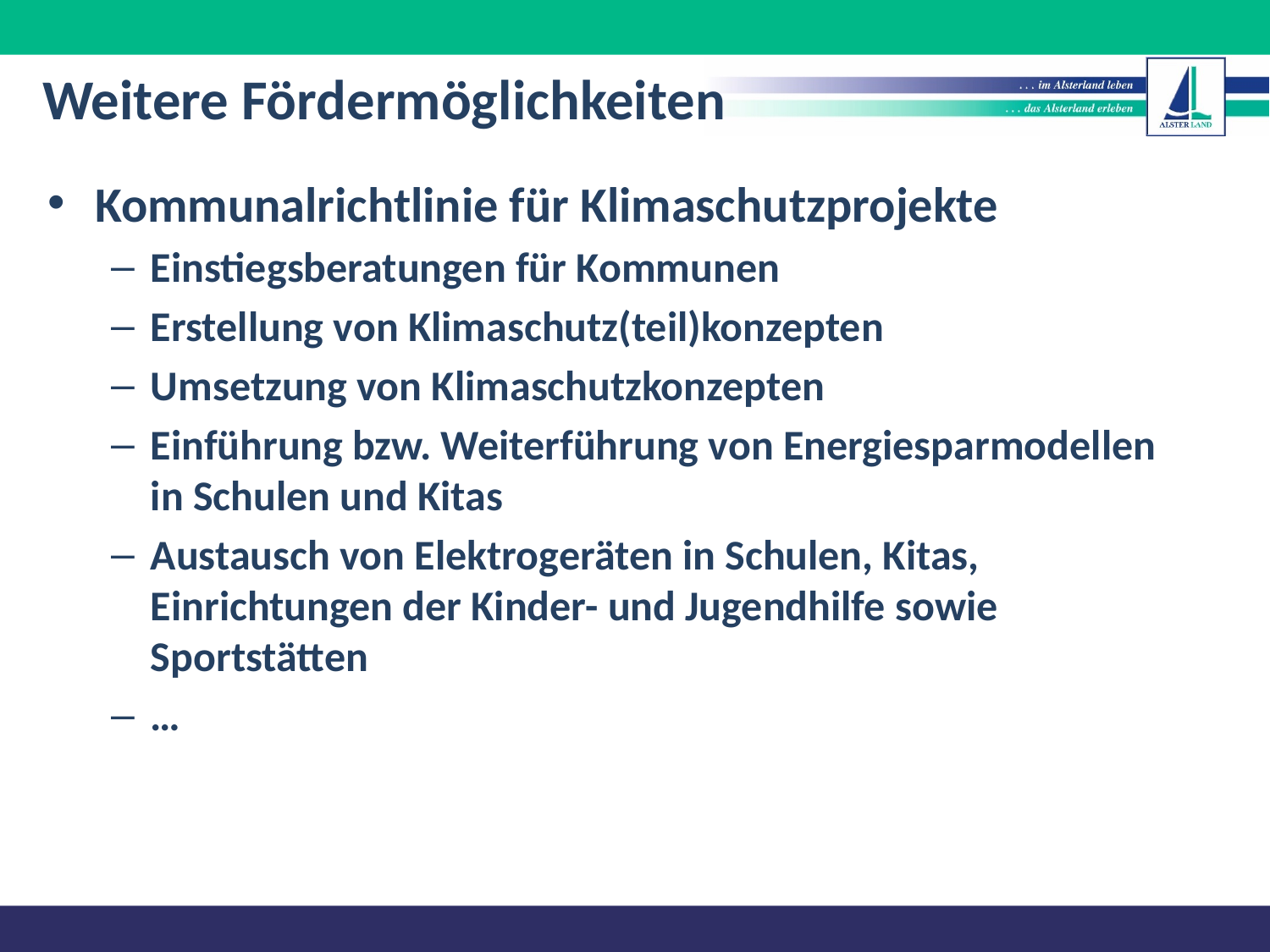

# Weitere Fördermöglichkeiten
Kommunalrichtlinie für Klimaschutzprojekte
Einstiegsberatungen für Kommunen
Erstellung von Klimaschutz(teil)konzepten
Umsetzung von Klimaschutzkonzepten
Einführung bzw. Weiterführung von Energiesparmodellen in Schulen und Kitas
Austausch von Elektrogeräten in Schulen, Kitas, Einrichtungen der Kinder- und Jugendhilfe sowie Sportstätten
…